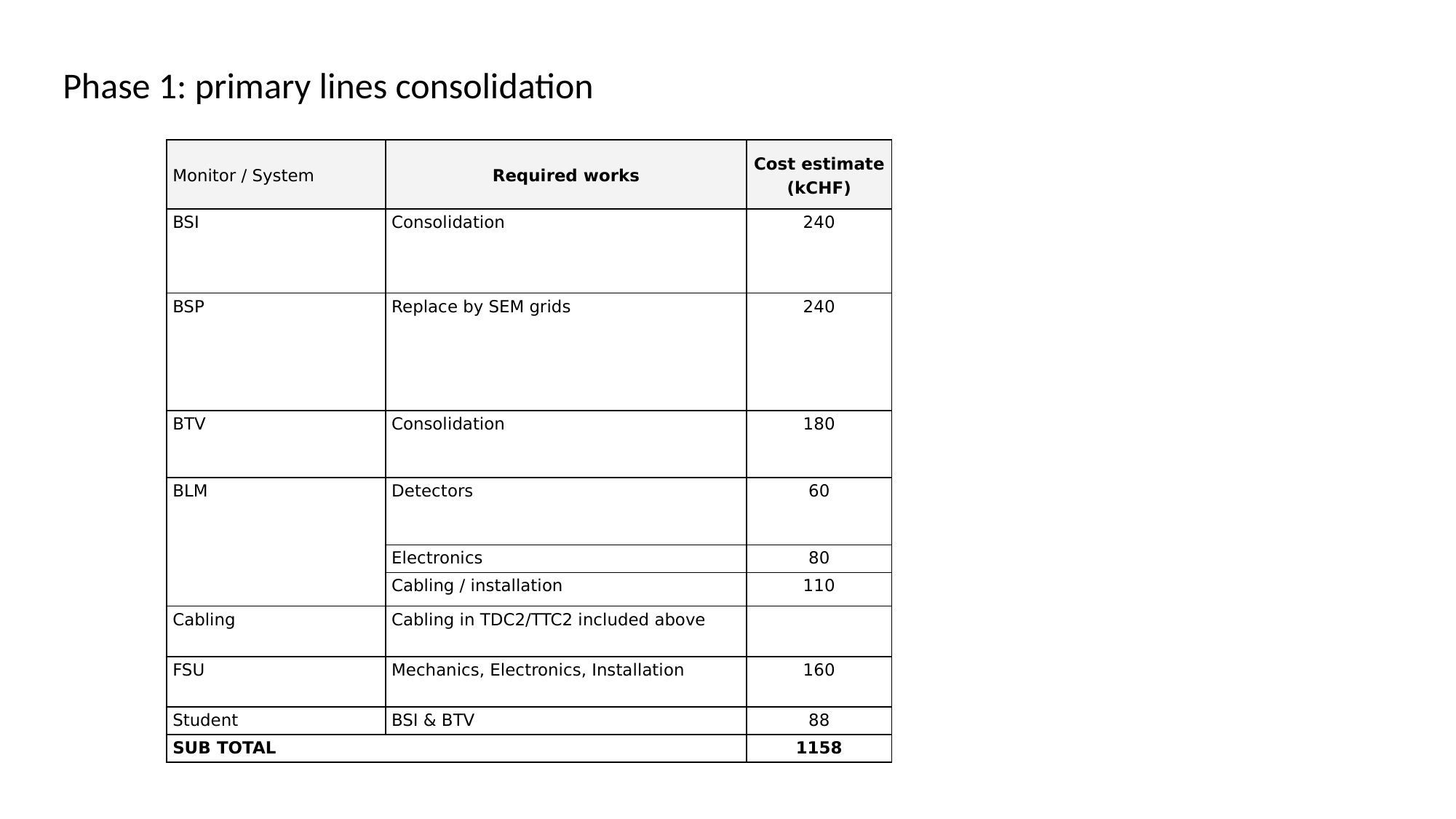

Phase 1: primary lines consolidation
| Monitor / System | Required works | Cost estimate (kCHF) |
| --- | --- | --- |
| BSI | Consolidation | 240 |
| BSP | Replace by SEM grids | 240 |
| BTV | Consolidation | 180 |
| BLM | Detectors | 60 |
|  | Electronics | 80 |
|  | Cabling / installation | 110 |
| Cabling | Cabling in TDC2/TTC2 included above |  |
| FSU | Mechanics, Electronics, Installation | 160 |
| Student | BSI & BTV | 88 |
| SUB TOTAL |  | 1158 |